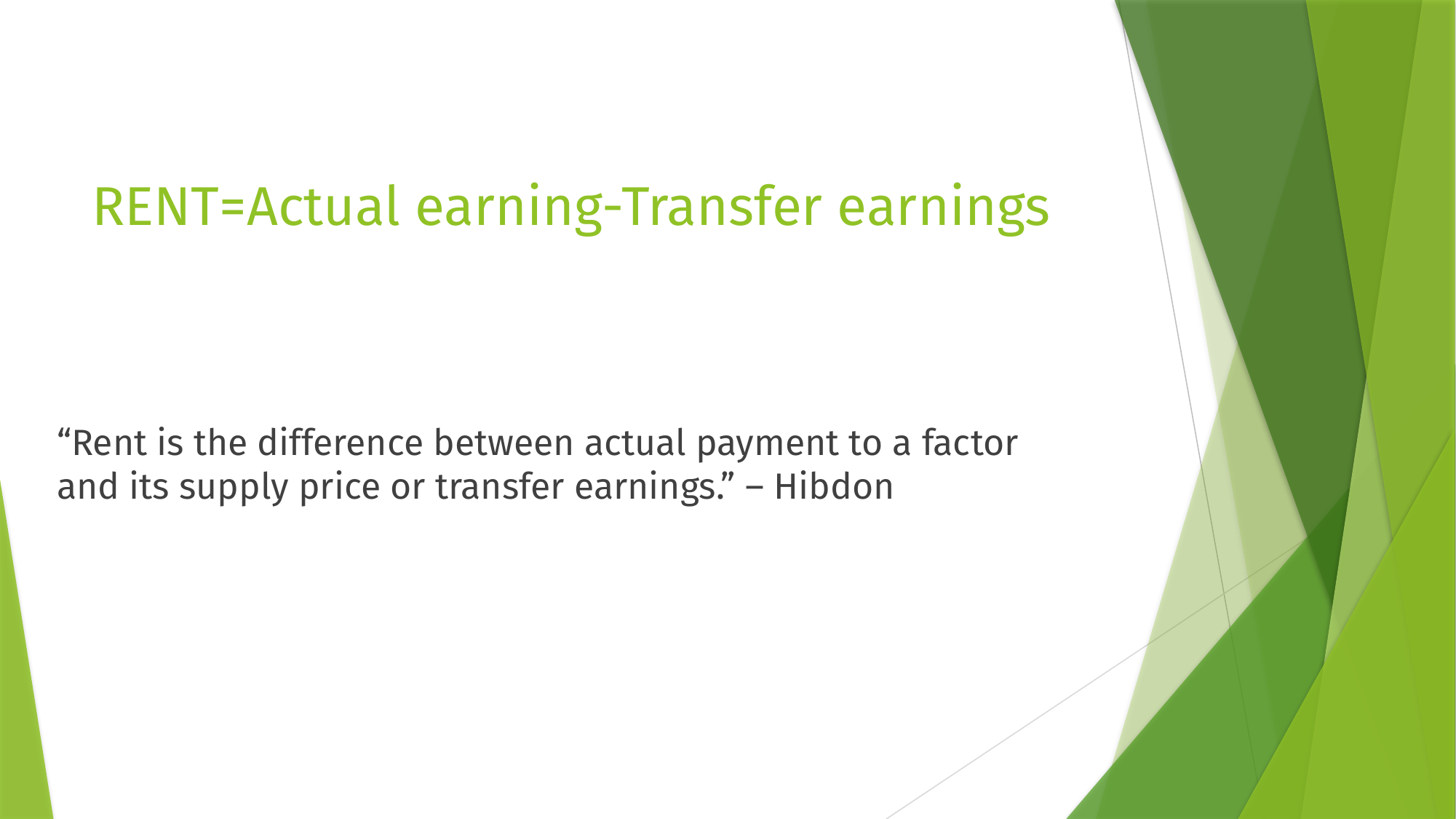

# RENT=Actual earning-Transfer earnings
“Rent is the difference between actual payment to a factor and its supply price or transfer earnings.” – Hibdon